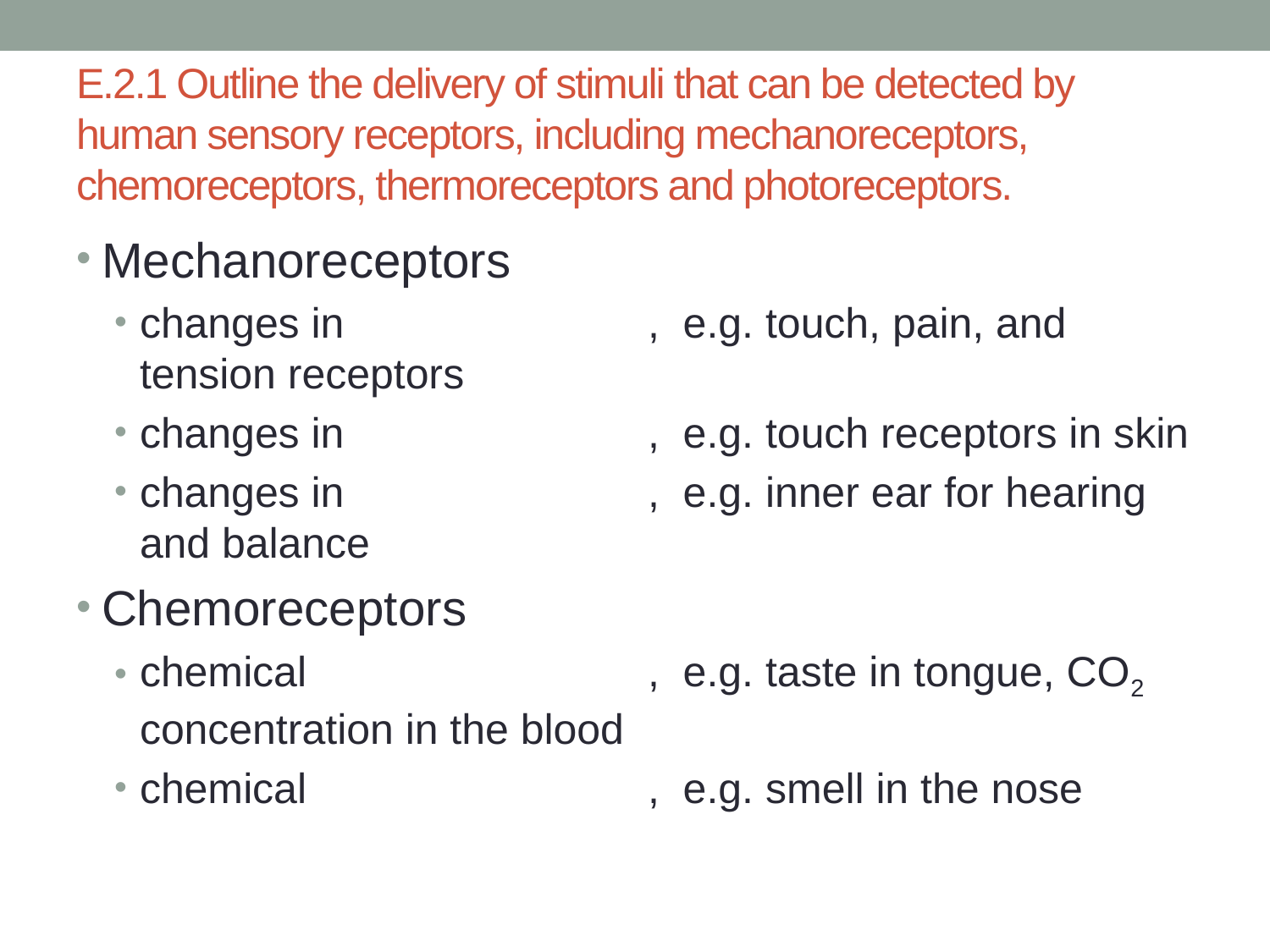

# E.2.1 Outline the delivery of stimuli that can be detected by human sensory receptors, including mechanoreceptors, chemoreceptors, thermoreceptors and photoreceptors.
Mechanoreceptors
changes in 			,  e.g. touch, pain, and tension receptors
changes in 			,  e.g. touch receptors in skin
changes in 			,  e.g. inner ear for hearing and balance
Chemoreceptors
chemical 			,  e.g. taste in tongue, CO2 concentration in the blood
chemical 			,  e.g. smell in the nose